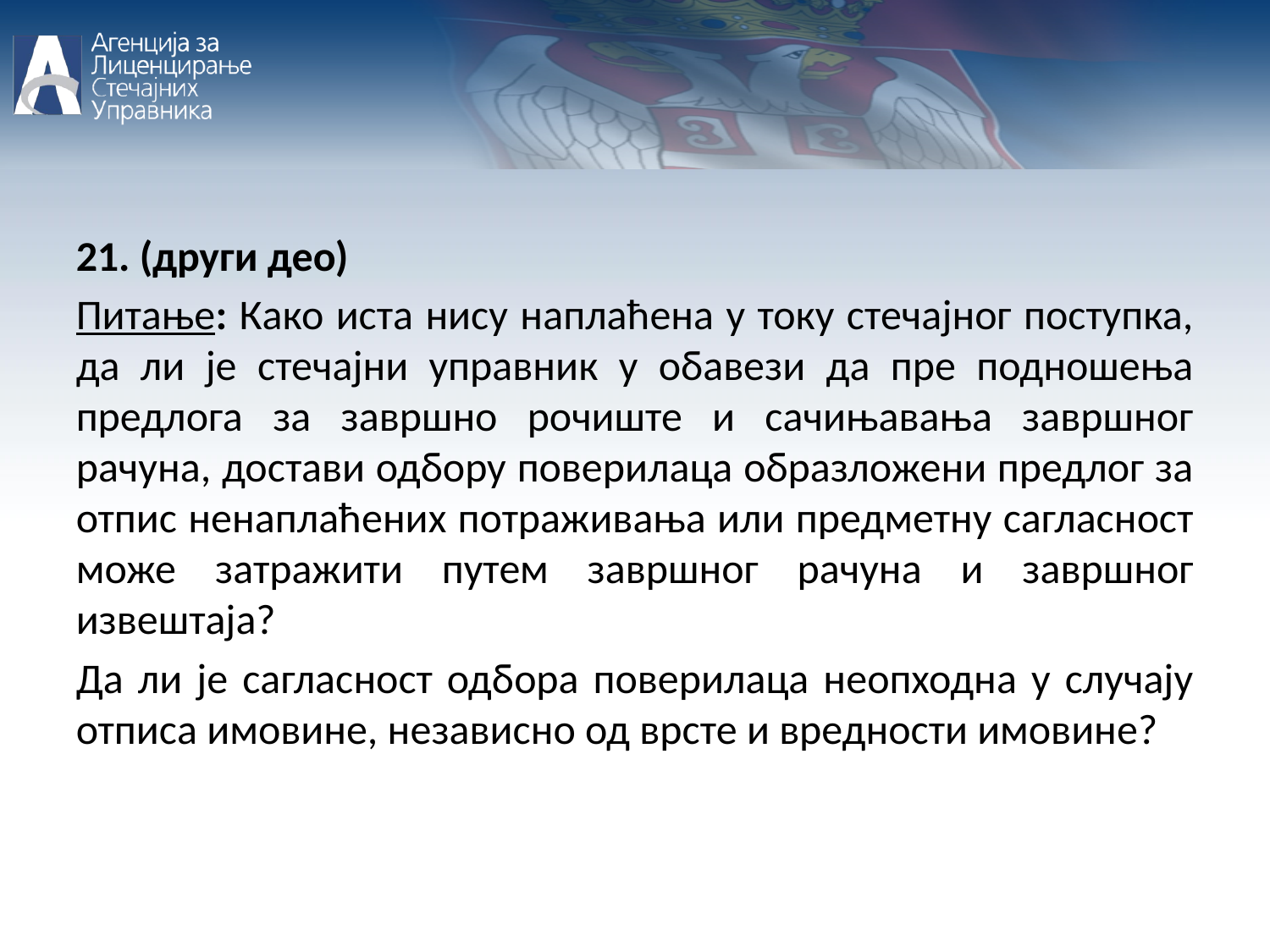

21. (други део)
Питање: Како иста нису наплаћена у току стечајног поступка, да ли је стечајни управник у обавези да пре подношења предлога за завршно рочиште и сачињавања завршног рачуна, достави одбору поверилаца образложени предлог за отпис ненаплаћених потраживања или предметну сагласност може затражити путем завршног рачуна и завршног извештаја?
Да ли је сагласност одбора поверилаца неопходна у случају отписа имовине, независно од врсте и вредности имовине?